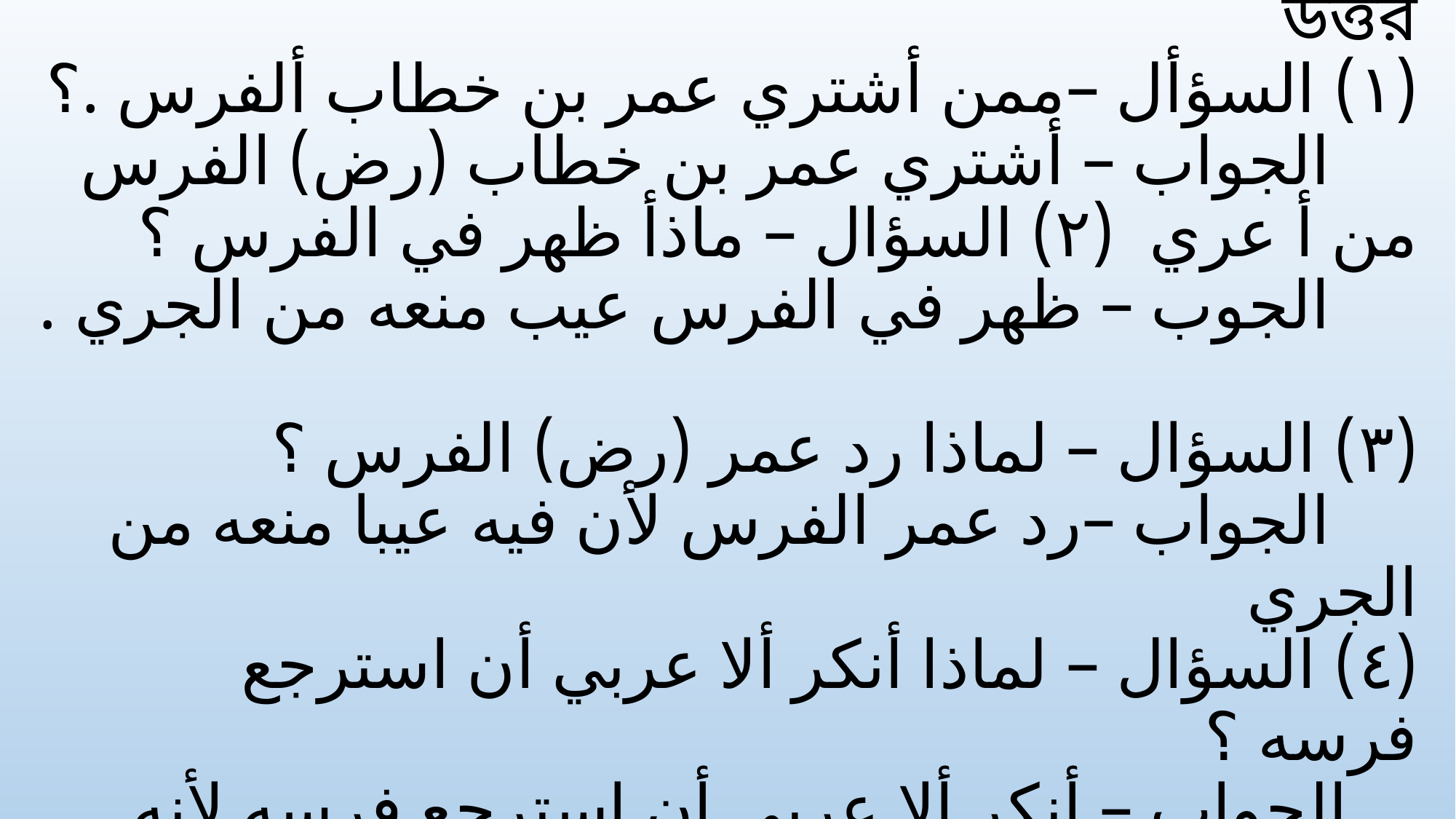

# ألا سيلة من النص و أجوبتها –নস থেকে প্রশ্ন উত্তর (١) السؤأل –ممن أشتري عمر بن خطاب ألفرس .؟ الجواب – أشتري عمر بن خطاب (رض) الفرس من أ عري  (٢) السؤال – ماذأ ظهر في الفرس ؟ الجوب – ظهر في الفرس عيب منعه من الجري . (٣) السؤال – لماذا رد عمر (رض) الفرس ؟ الجواب –رد عمر الفرس لأن فيه عيبا منعه من الجري (٤) السؤال – لماذا أنكر ألا عربي أن استرجع فرسه ؟ الجواب – أنكر ألا عربي أن استرجع فرسه لأنه اتقيد أنه باعه            عند عمر صحيحا.